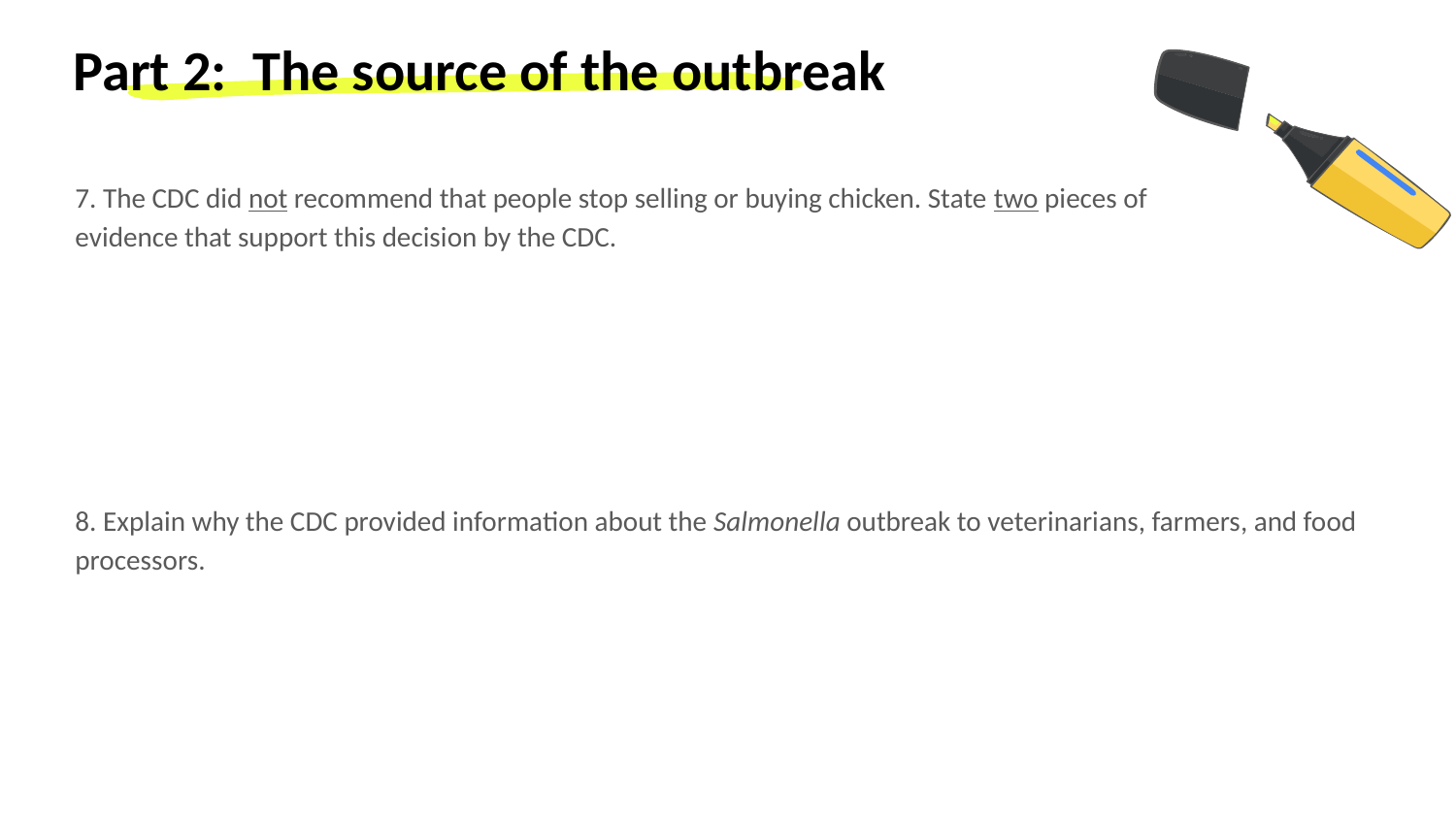

# Part 2:  The source of the outbreak

7. The CDC did not recommend that people stop selling or buying chicken. State two pieces of evidence that support this decision by the CDC.

8. Explain why the CDC provided information about the Salmonella outbreak to veterinarians, farmers, and food processors.